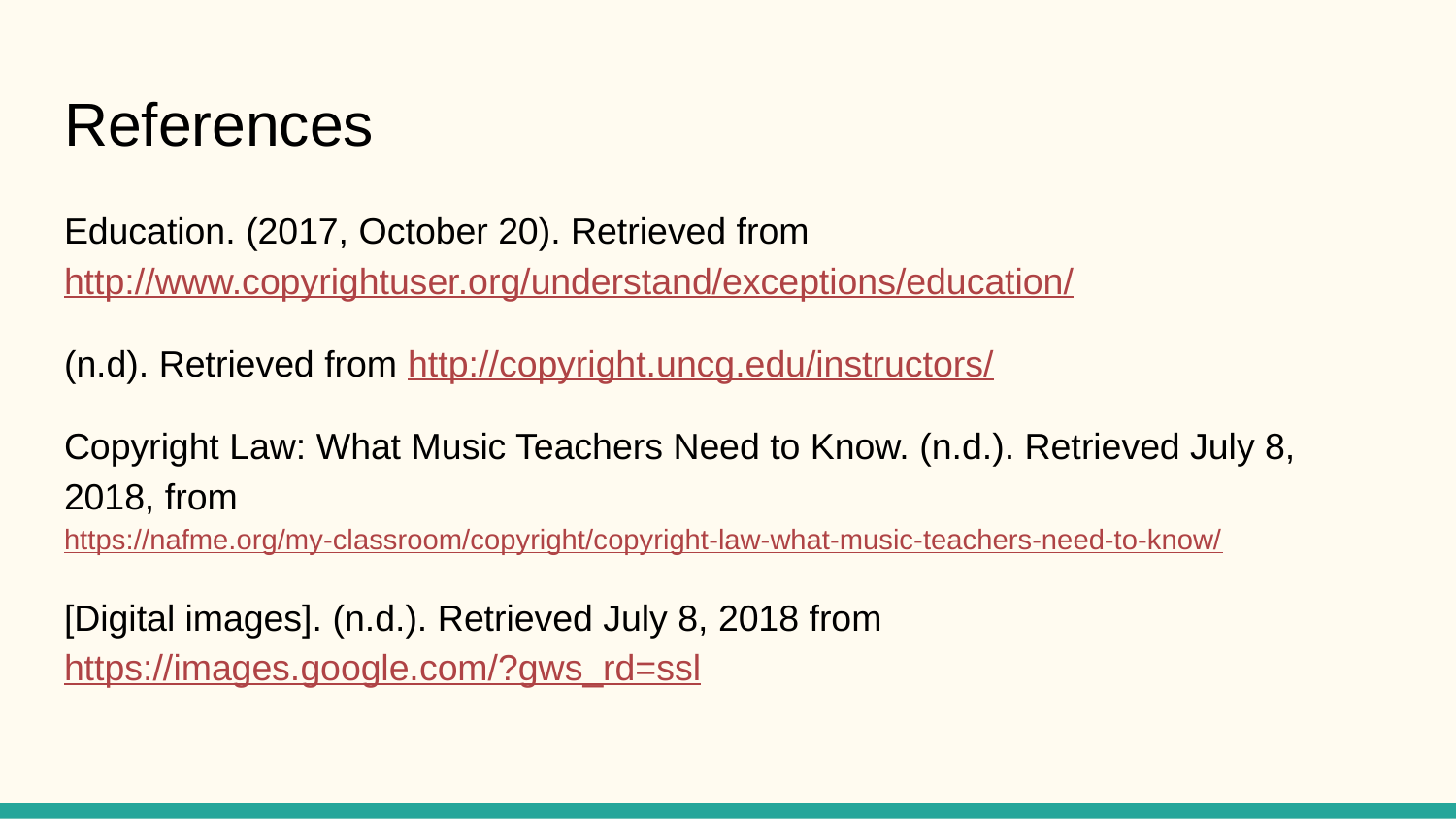

# References
Education. (2017, October 20). Retrieved from               http://www.copyrightuser.org/understand/exceptions/education/
(n.d). Retrieved from http://copyright.uncg.edu/instructors/
Copyright Law: What Music Teachers Need to Know. (n.d.). Retrieved July 8, 2018, from https://nafme.org/my-classroom/copyright/copyright-law-what-music-teachers-need-to-know/
[Digital images]. (n.d.). Retrieved July 8, 2018 from https://images.google.com/?gws_rd=ssl